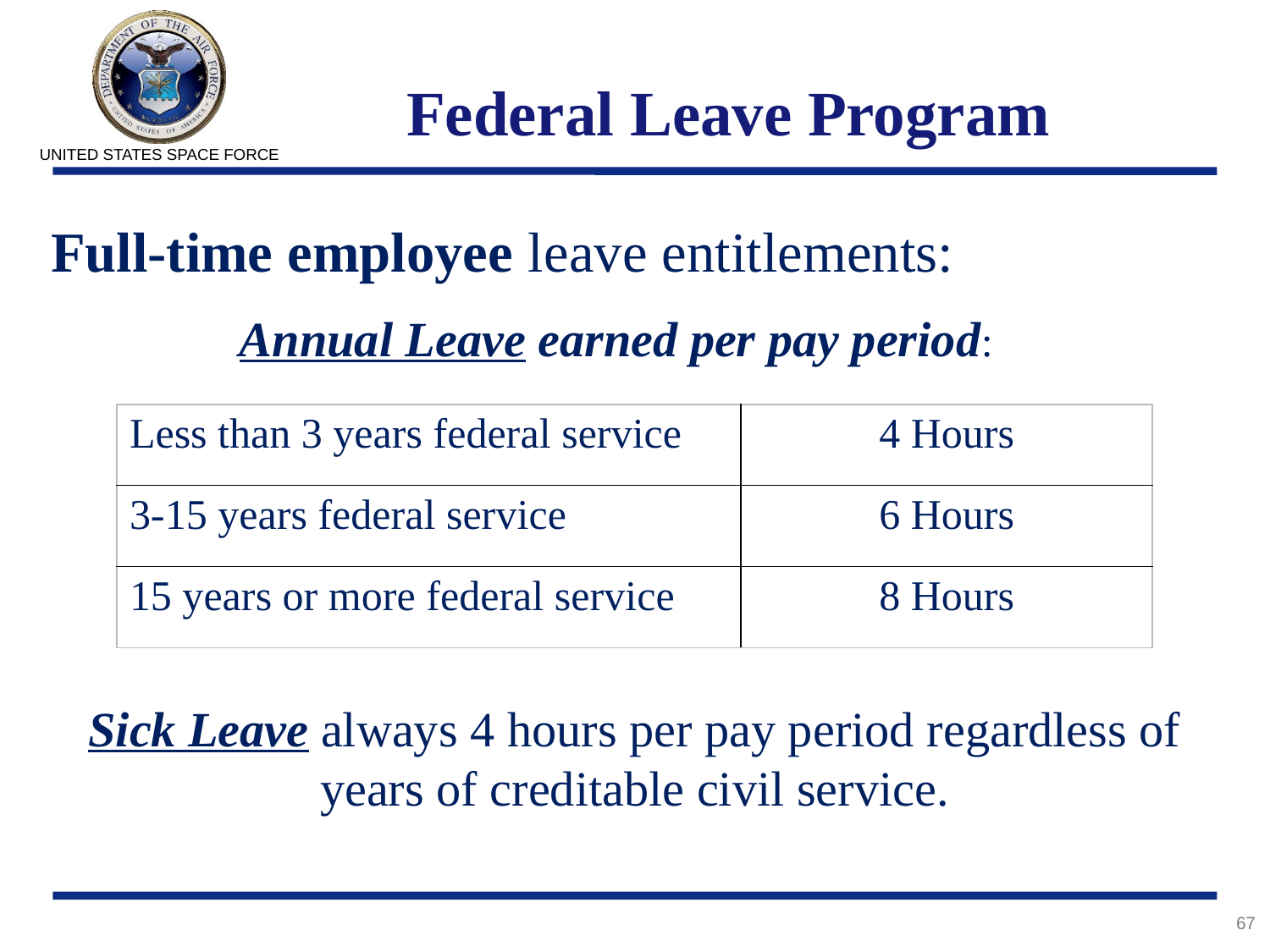

# Federal Leave Program
Full-time employee leave entitlements:
Annual Leave earned per pay period:

| Less than 3 years federal service | 4 Hours |
| --- | --- |
| 3-15 years federal service | 6 Hours |
| 15 years or more federal service | 8 Hours |
Sick Leave always 4 hours per pay period regardless of years of creditable civil service.
67